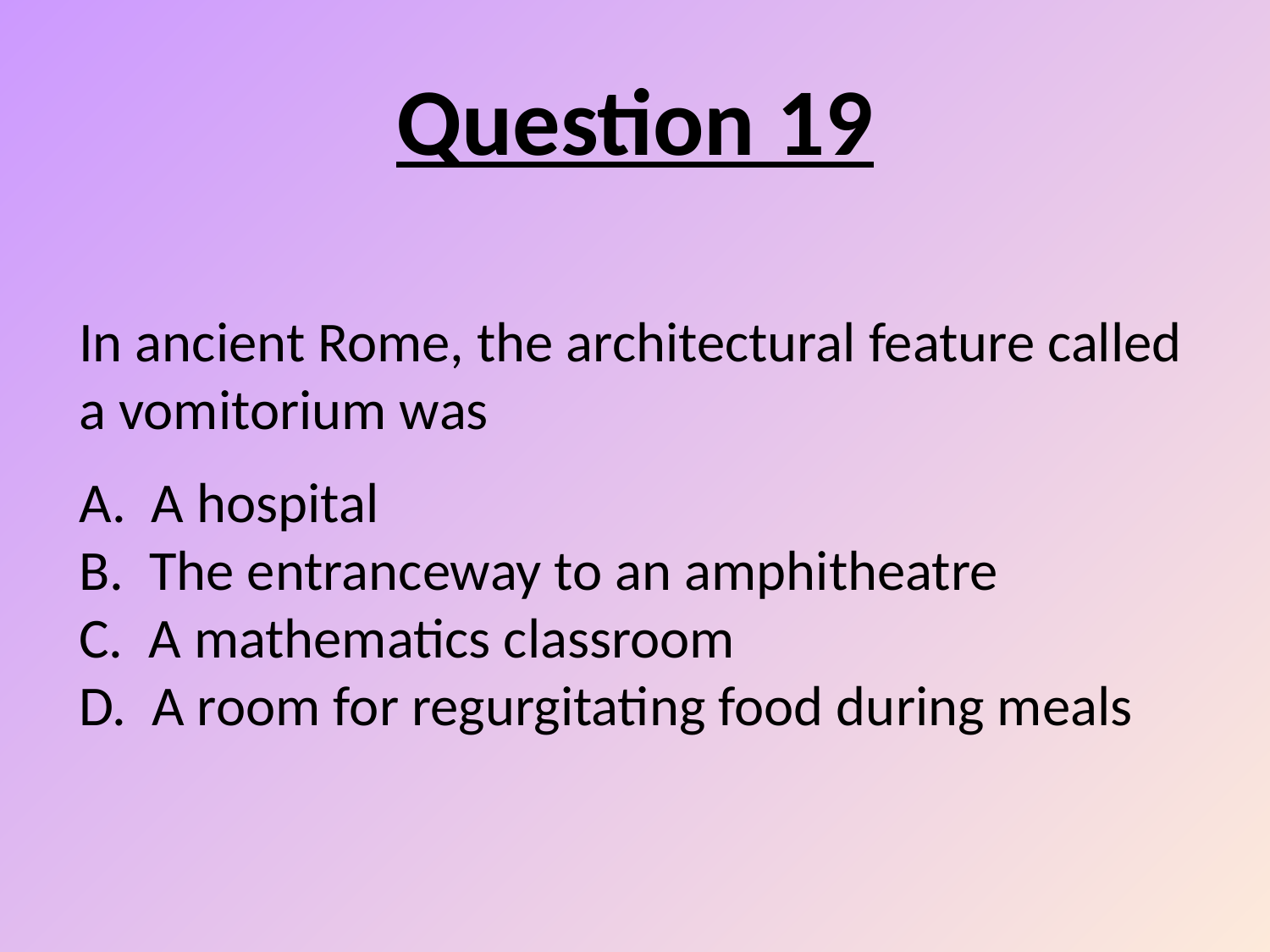

Question 19
# In ancient Rome, the architectural feature called a vomitorium was A.  A hospital B.  The entranceway to an amphitheatre C.  A mathematics classroom D.  A room for regurgitating food during meals